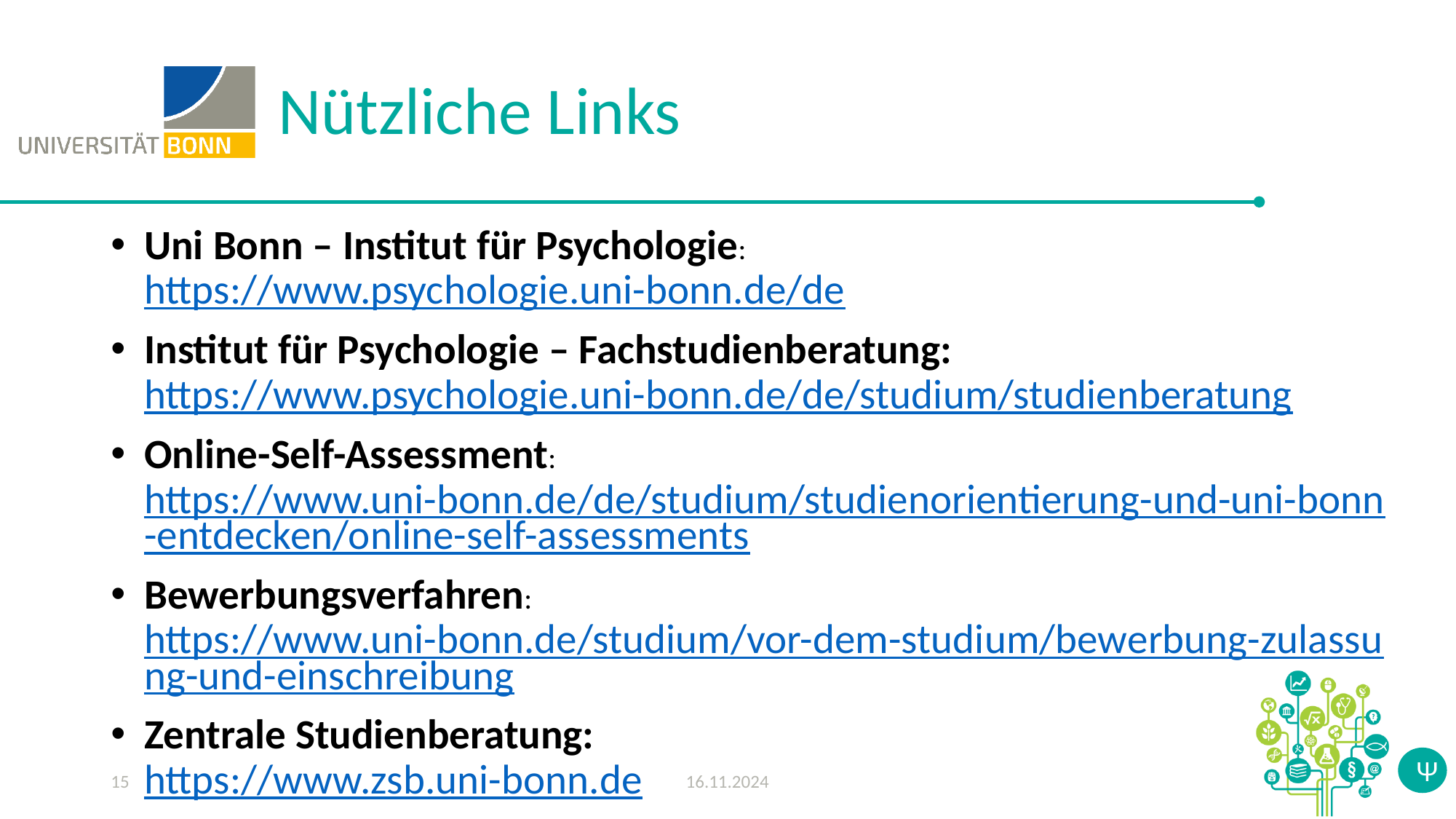

# Nützliche Links
Uni Bonn – Institut für Psychologie:
https://www.psychologie.uni-bonn.de/de
Institut für Psychologie – Fachstudienberatung:
https://www.psychologie.uni-bonn.de/de/studium/studienberatung
Online-Self-Assessment:
https://www.uni-bonn.de/de/studium/studienorientierung-und-uni-bonn-entdecken/online-self-assessments
Bewerbungsverfahren:
https://www.uni-bonn.de/studium/vor-dem-studium/bewerbung-zulassung-und-einschreibung
Zentrale Studienberatung:
https://www.zsb.uni-bonn.de
15
16.11.2024